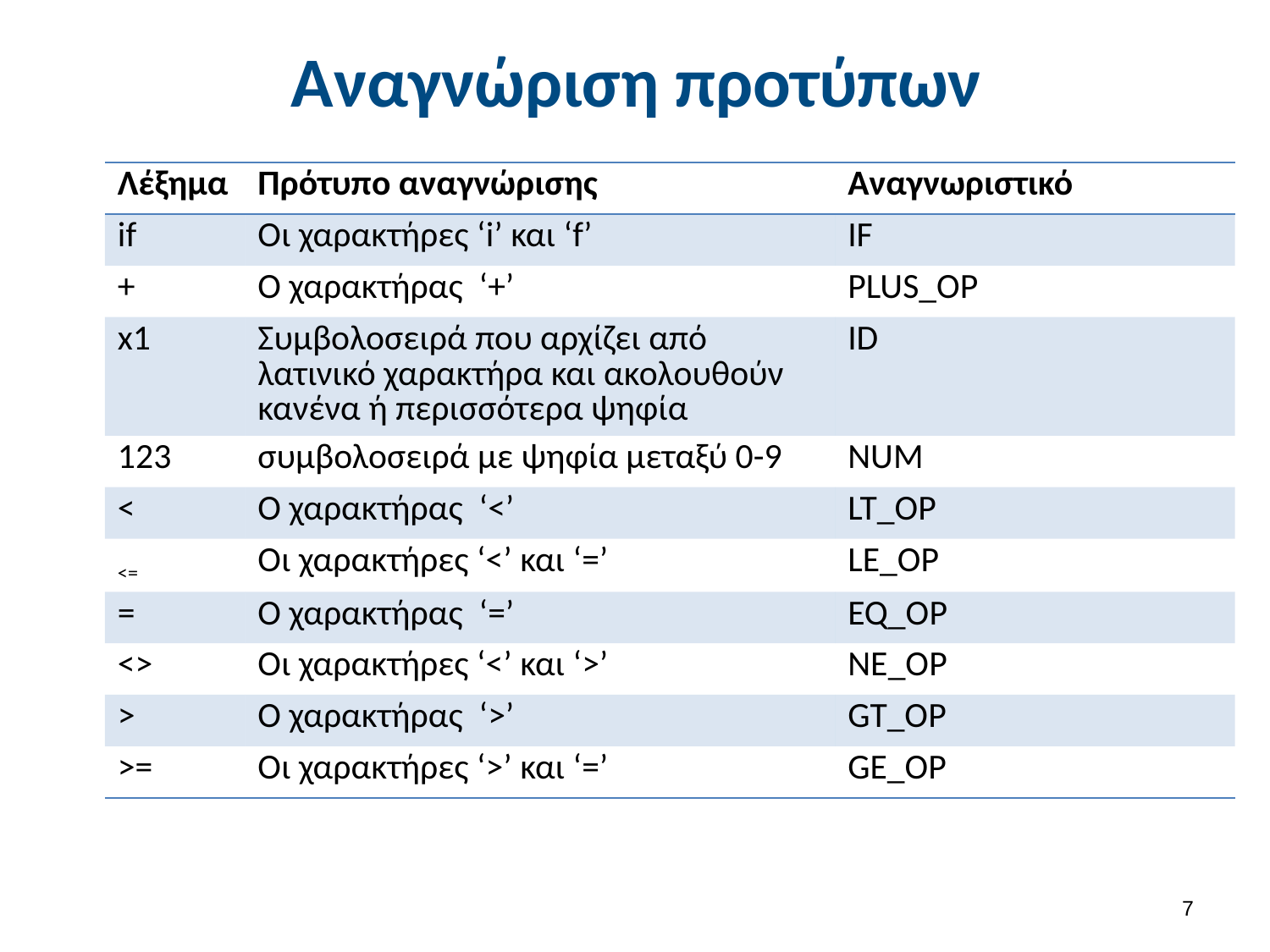

# Αναγνώριση προτύπων
| Λέξημα | Πρότυπο αναγνώρισης | Αναγνωριστικό |
| --- | --- | --- |
| if | Οι χαρακτήρες ‘i’ και ‘f’ | IF |
| + | Ο χαρακτήρας ‘+’ | PLUS\_OP |
| x1 | Συμβολοσειρά που αρχίζει από λατινικό χαρακτήρα και ακολουθούν κανένα ή περισσότερα ψηφία | ID |
| 123 | συμβολοσειρά με ψηφία μεταξύ 0-9 | NUM |
| < | Ο χαρακτήρας ‘<’ | LT\_OP |
| <= | Οι χαρακτήρες ‘<’ και ‘=’ | LE\_OP |
| = | Ο χαρακτήρας ‘=’ | EQ\_OP |
| <> | Οι χαρακτήρες ‘<’ και ‘>’ | NE\_OP |
| > | Ο χαρακτήρας ‘>’ | GT\_OP |
| >= | Οι χαρακτήρες ‘>’ και ‘=’ | GE\_OP |
7